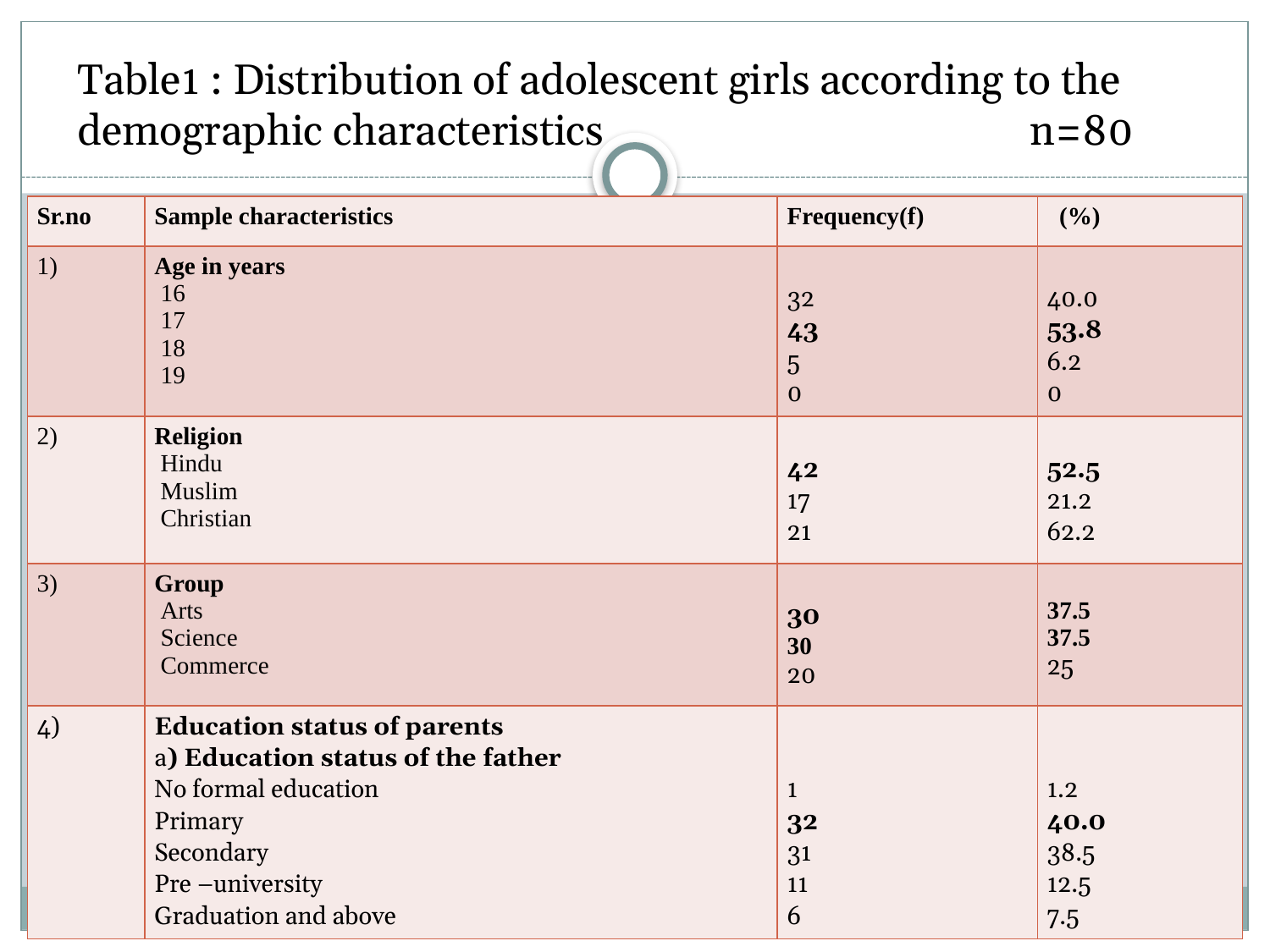

Table1 : Distribution of adolescent girls according to the demographic characteristics                                          n=80
#
| Sr.no | Sample characteristics | Frequency(f) | (%) |
| --- | --- | --- | --- |
| 1) | Age in years 16 17 18 19 | 32 43 5 0 | 40.0 53.8 6.2 0 |
| 2) | Religion Hindu Muslim Christian | 42 17 21 | 52.5 21.2 62.2 |
| 3) | Group Arts Science Commerce | 30 30 20 | 37.5 37.5 25 |
| 4) | Education status of parents a) Education status of the father No formal education Primary Secondary Pre –university Graduation and above | 1 32 31 11 6 | 1.2 40.0 38.5 12.5 7.5 |